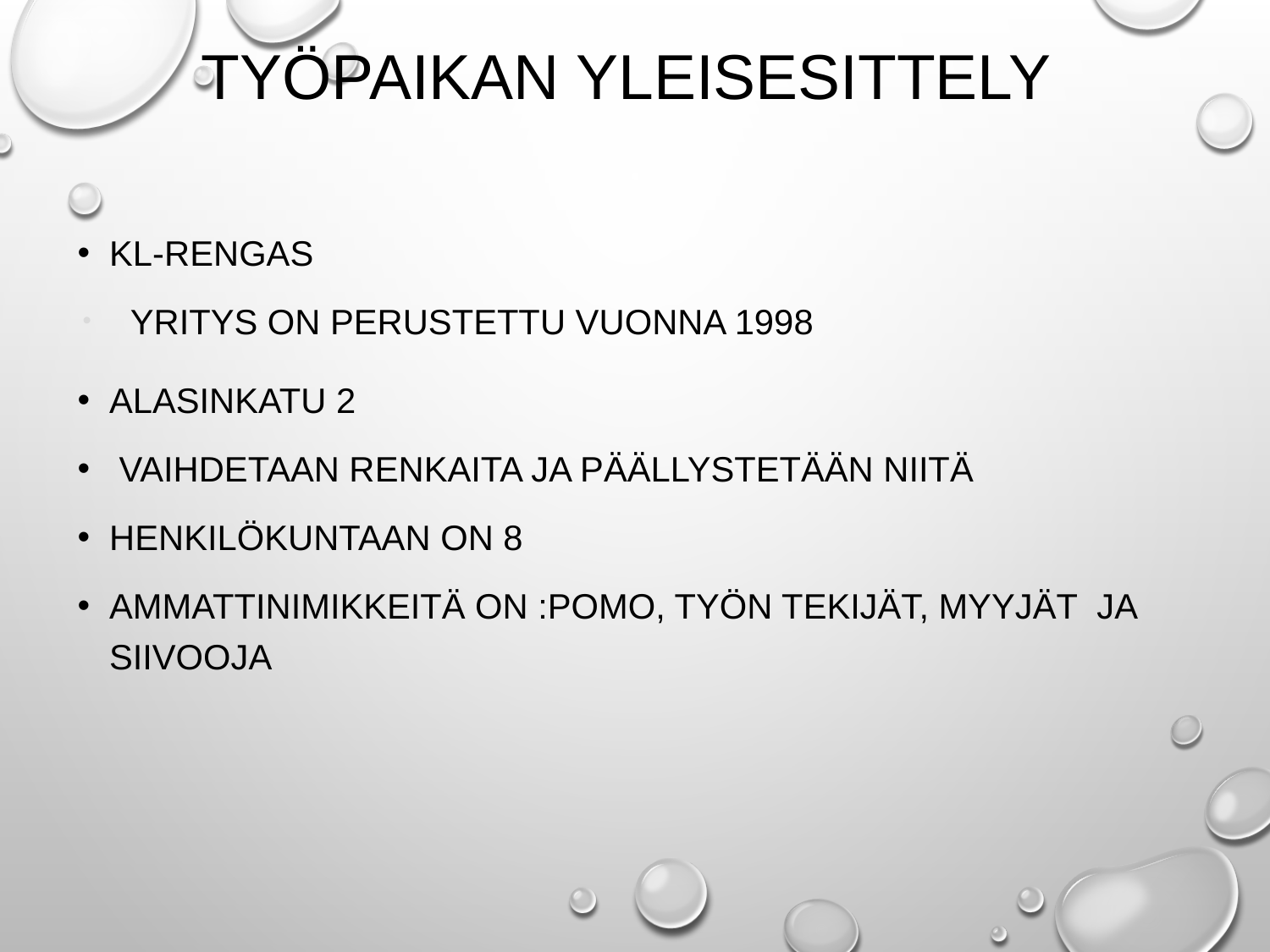

# Työpaikan yleisesittely

KL-Rengas
Yritys on perustettu vuonna 1998
Alasinkatu 2
 Vaihdetaan renkaita ja päällystetään niitä
Henkilökuntaan on 8
Ammattinimikkeitä on :pomo, työn tekijät, myyjät  ja siivooja